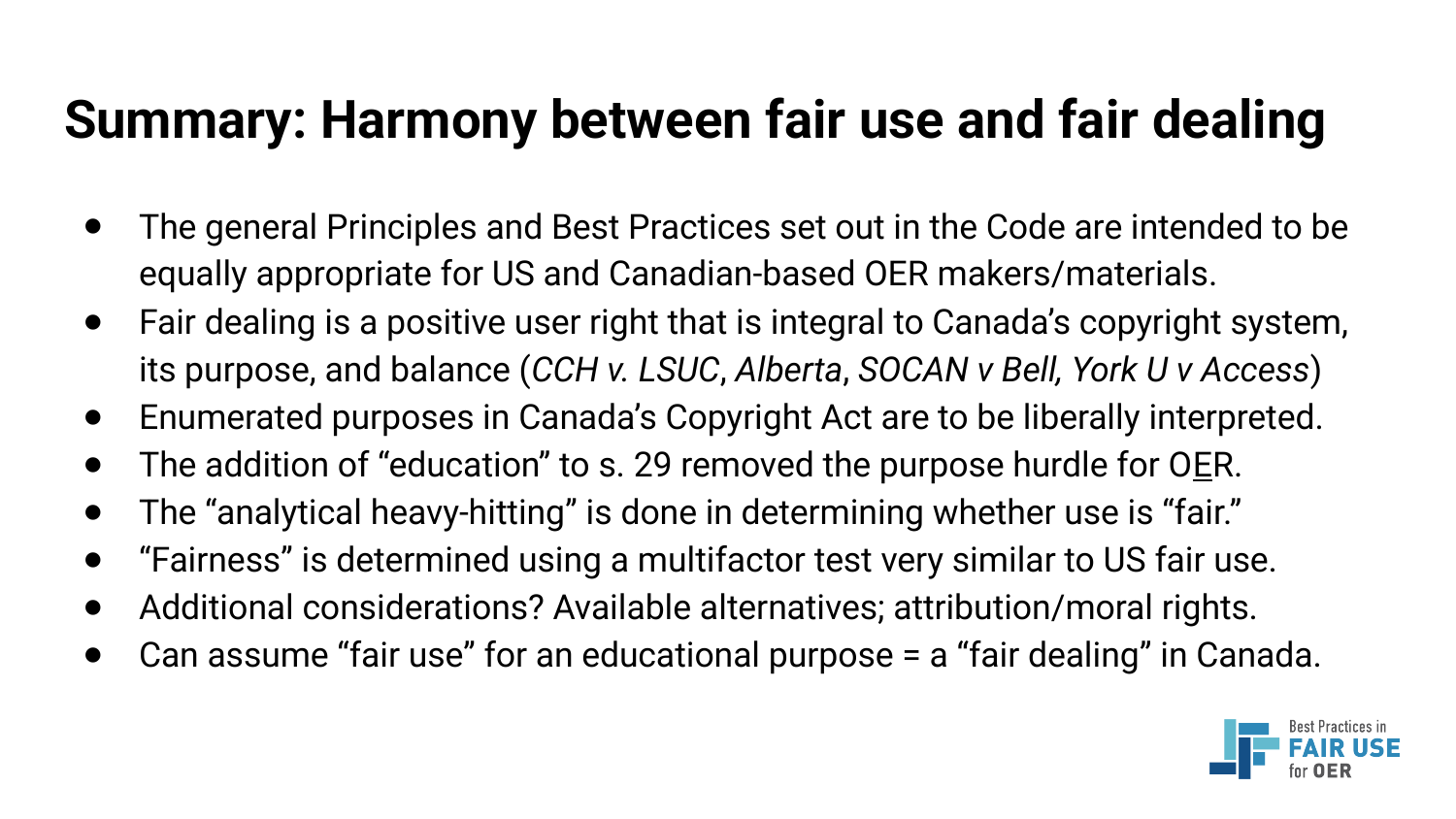

# Summary: Harmony between fair use and fair dealing
The general Principles and Best Practices set out in the Code are intended to be equally appropriate for US and Canadian-based OER makers/materials.
Fair dealing is a positive user right that is integral to Canada’s copyright system, its purpose, and balance (CCH v. LSUC, Alberta, SOCAN v Bell, York U v Access)
Enumerated purposes in Canada’s Copyright Act are to be liberally interpreted.
The addition of “education” to s. 29 removed the purpose hurdle for OER.
The “analytical heavy-hitting” is done in determining whether use is “fair.”
“Fairness” is determined using a multifactor test very similar to US fair use.
Additional considerations? Available alternatives; attribution/moral rights.
Can assume “fair use” for an educational purpose = a “fair dealing” in Canada.